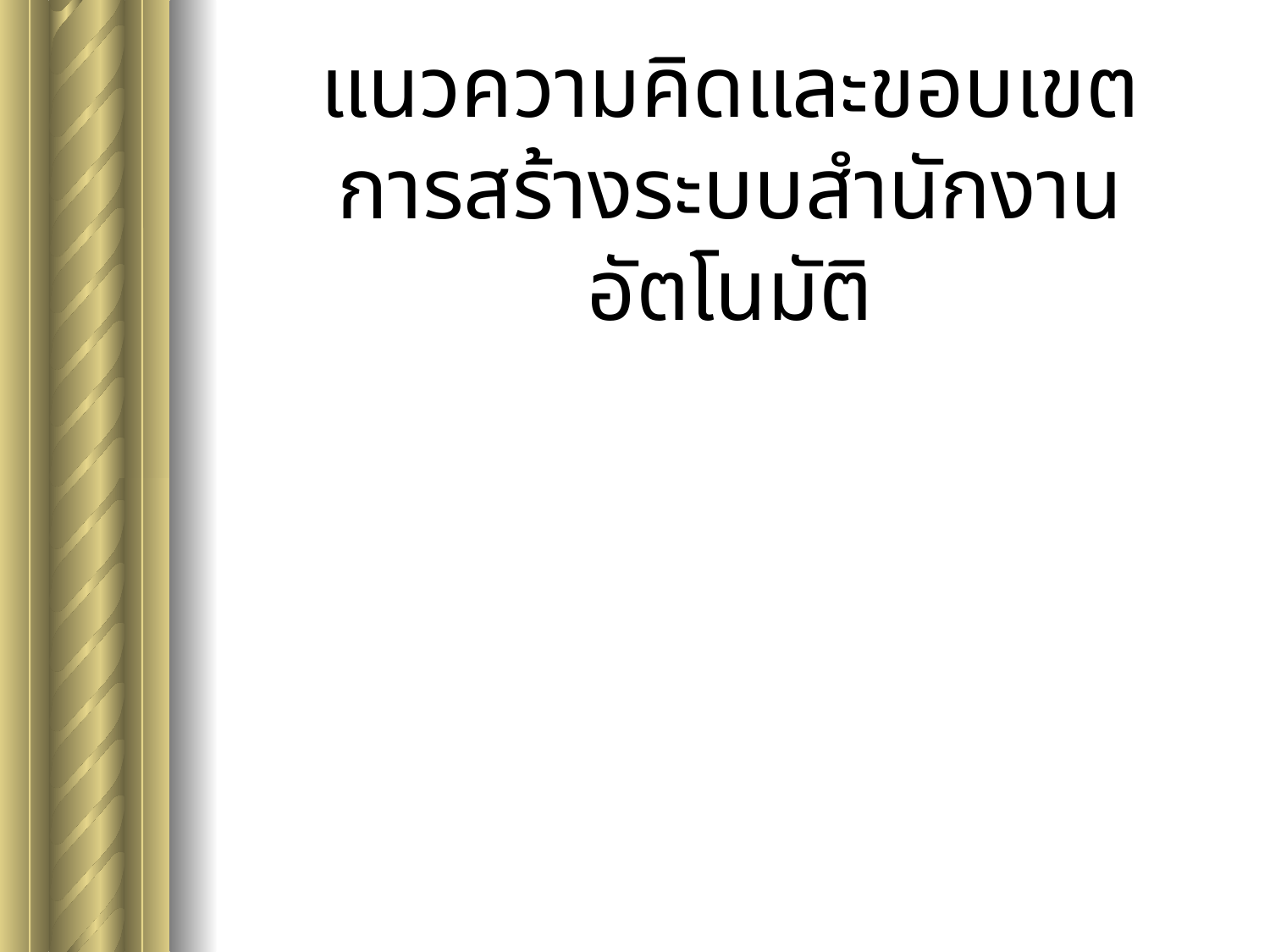

# แนวความคิดและขอบเขต การสร้างระบบสำนักงานอัตโนมัติ